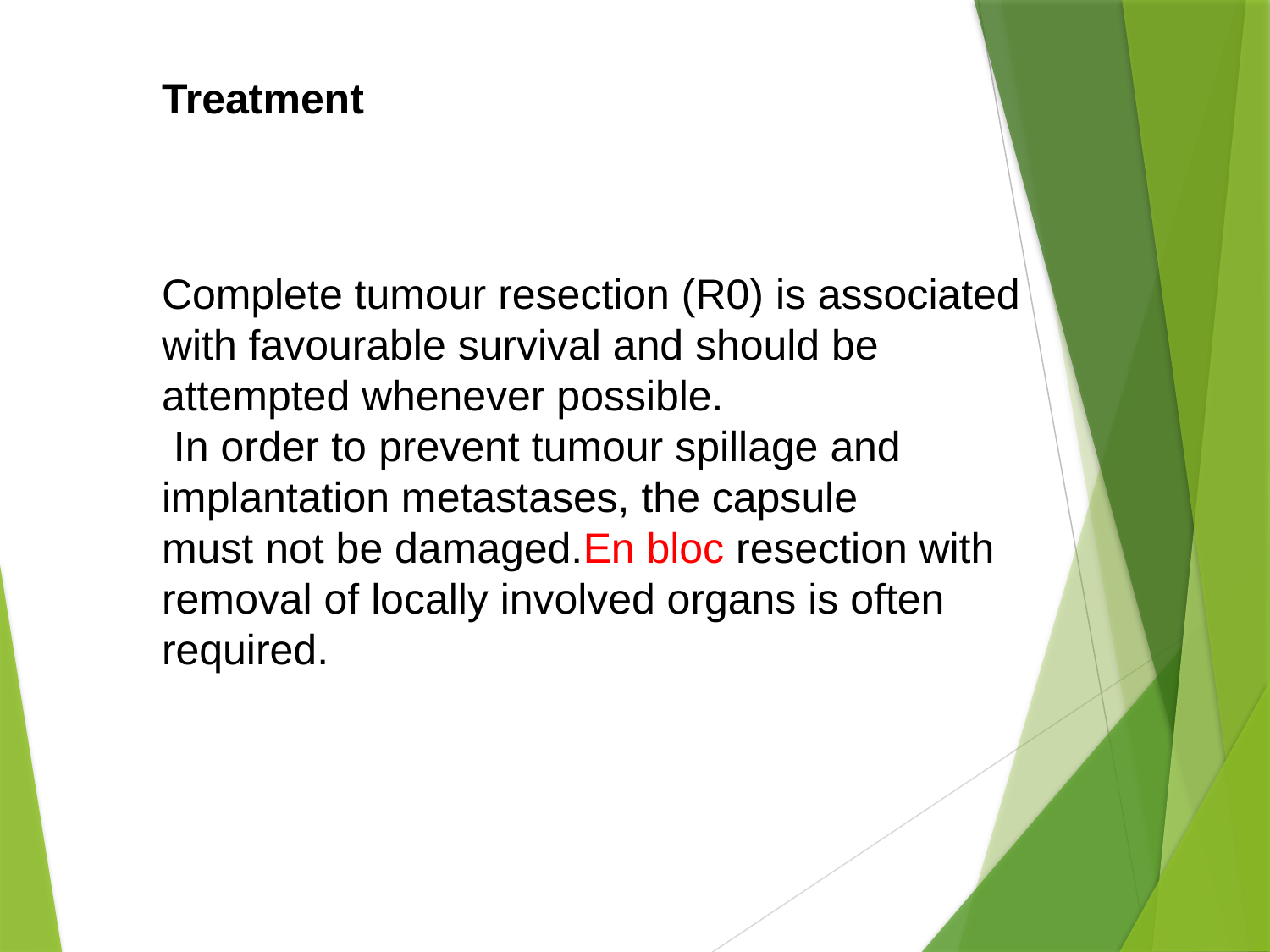

Treatment
Complete tumour resection (R0) is associated with favourable survival and should be attempted whenever possible.
 In order to prevent tumour spillage and implantation metastases, the capsule
must not be damaged.En bloc resection with removal of locally involved organs is often required.